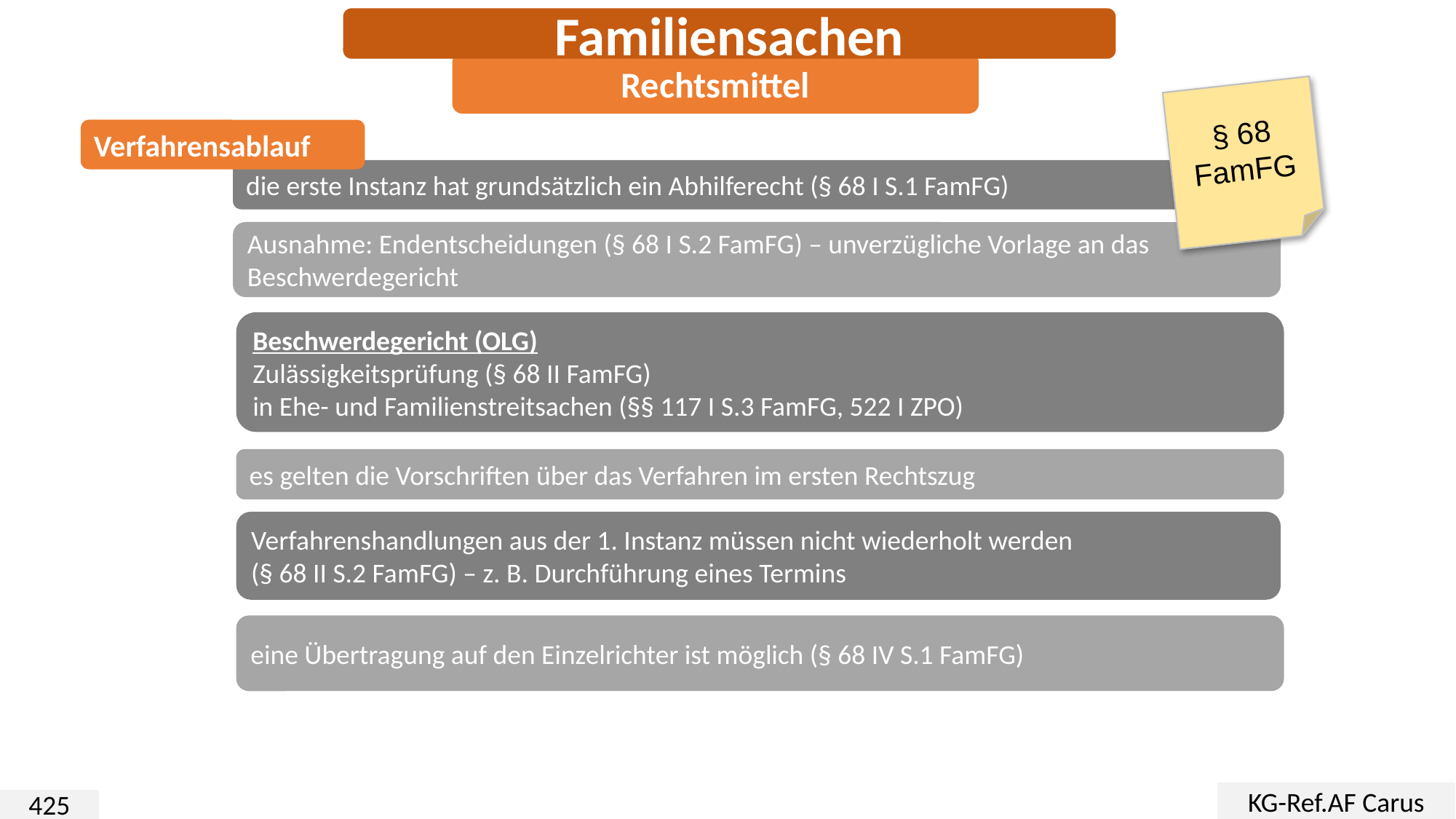

Familiensachen
Rechtsmittel
§ 68 FamFG
Verfahrensablauf
die erste Instanz hat grundsätzlich ein Abhilferecht (§ 68 I S.1 FamFG)
Ausnahme: Endentscheidungen (§ 68 I S.2 FamFG) – unverzügliche Vorlage an das Beschwerdegericht
Beschwerdegericht (OLG)
Zulässigkeitsprüfung (§ 68 II FamFG)
in Ehe- und Familienstreitsachen (§§ 117 I S.3 FamFG, 522 I ZPO)
es gelten die Vorschriften über das Verfahren im ersten Rechtszug
Verfahrenshandlungen aus der 1. Instanz müssen nicht wiederholt werden
(§ 68 II S.2 FamFG) – z. B. Durchführung eines Termins
eine Übertragung auf den Einzelrichter ist möglich (§ 68 IV S.1 FamFG)
KG-Ref.AF Carus
425